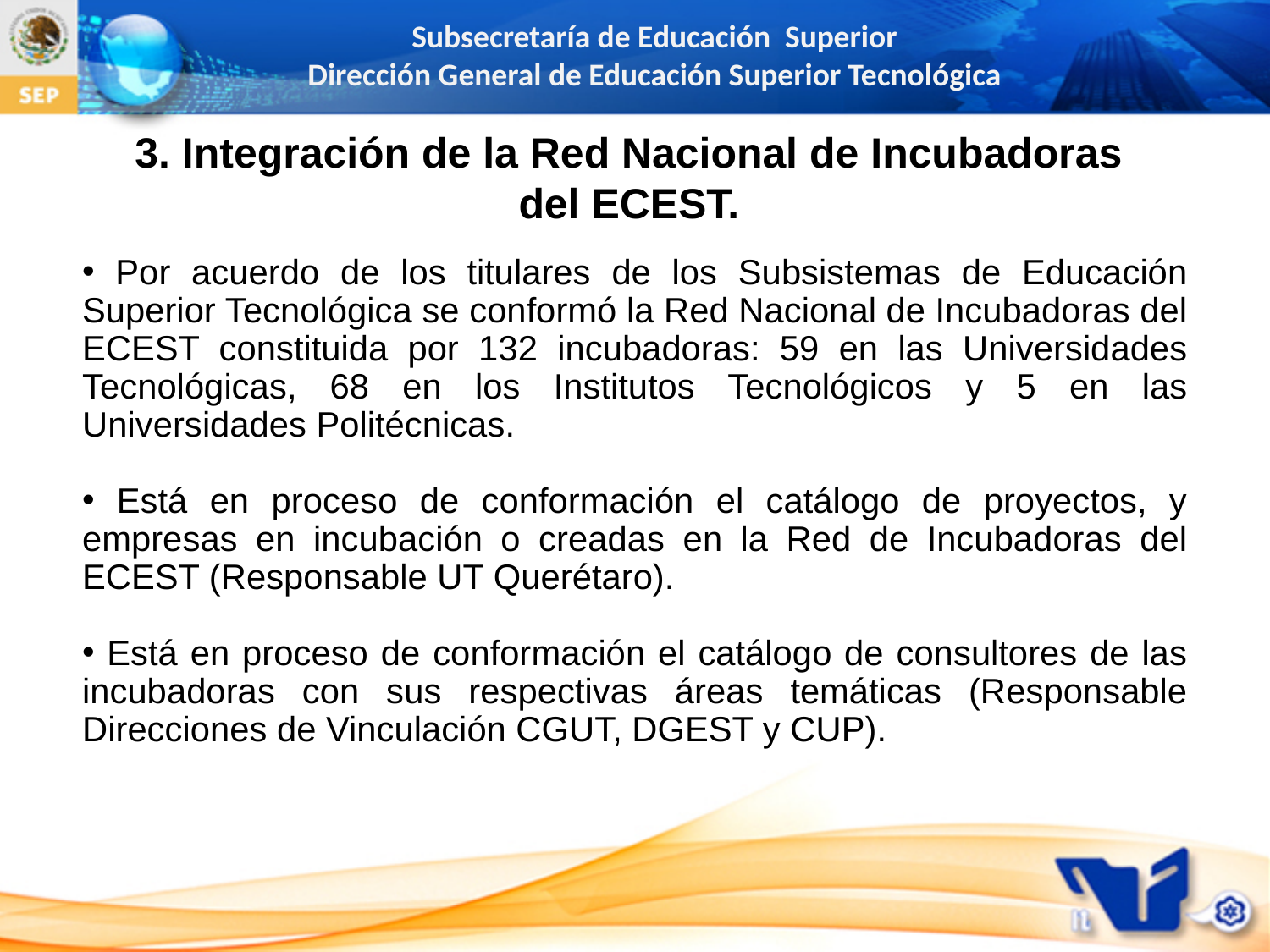

# 3. Integración de la Red Nacional de Incubadoras del ECEST.
 Por acuerdo de los titulares de los Subsistemas de Educación Superior Tecnológica se conformó la Red Nacional de Incubadoras del ECEST constituida por 132 incubadoras: 59 en las Universidades Tecnológicas, 68 en los Institutos Tecnológicos y 5 en las Universidades Politécnicas.

 Está en proceso de conformación el catálogo de proyectos, y empresas en incubación o creadas en la Red de Incubadoras del ECEST (Responsable UT Querétaro).

 Está en proceso de conformación el catálogo de consultores de las incubadoras con sus respectivas áreas temáticas (Responsable Direcciones de Vinculación CGUT, DGEST y CUP).